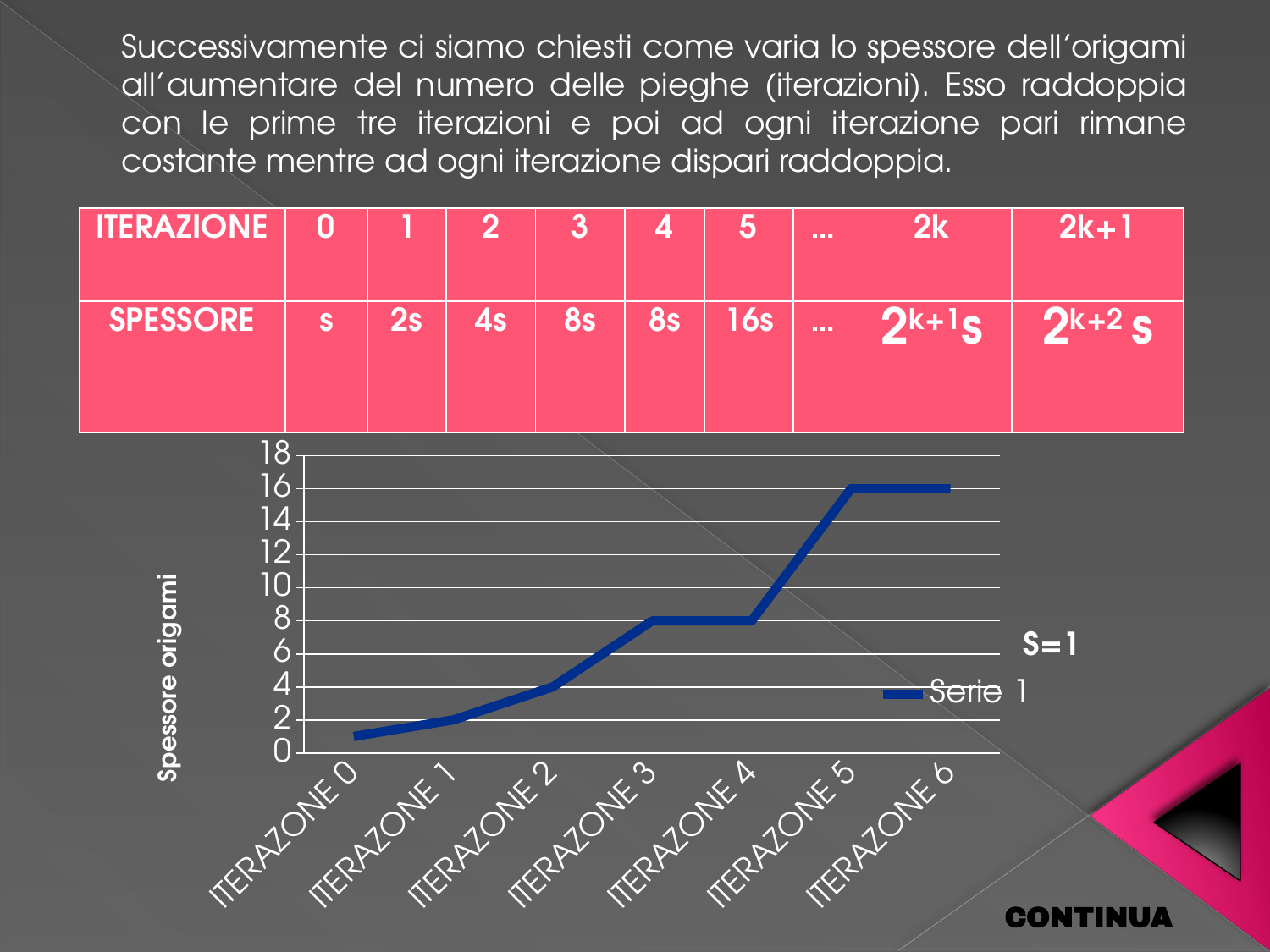

Successivamente ci siamo chiesti come varia lo spessore dell’origami all’aumentare del numero delle pieghe (iterazioni). Esso raddoppia con le prime tre iterazioni e poi ad ogni iterazione pari rimane costante mentre ad ogni iterazione dispari raddoppia.

| ITERAZIONE | 0 | 1 | 2 | 3 | 4 | 5 | … | 2k | 2k+1 |
| --- | --- | --- | --- | --- | --- | --- | --- | --- | --- |
| SPESSORE | s | 2s | 4s | 8s | 8s | 16s | … | 2k+1s | 2k+2 s |

[unsupported chart]

S=1

CONTINUA